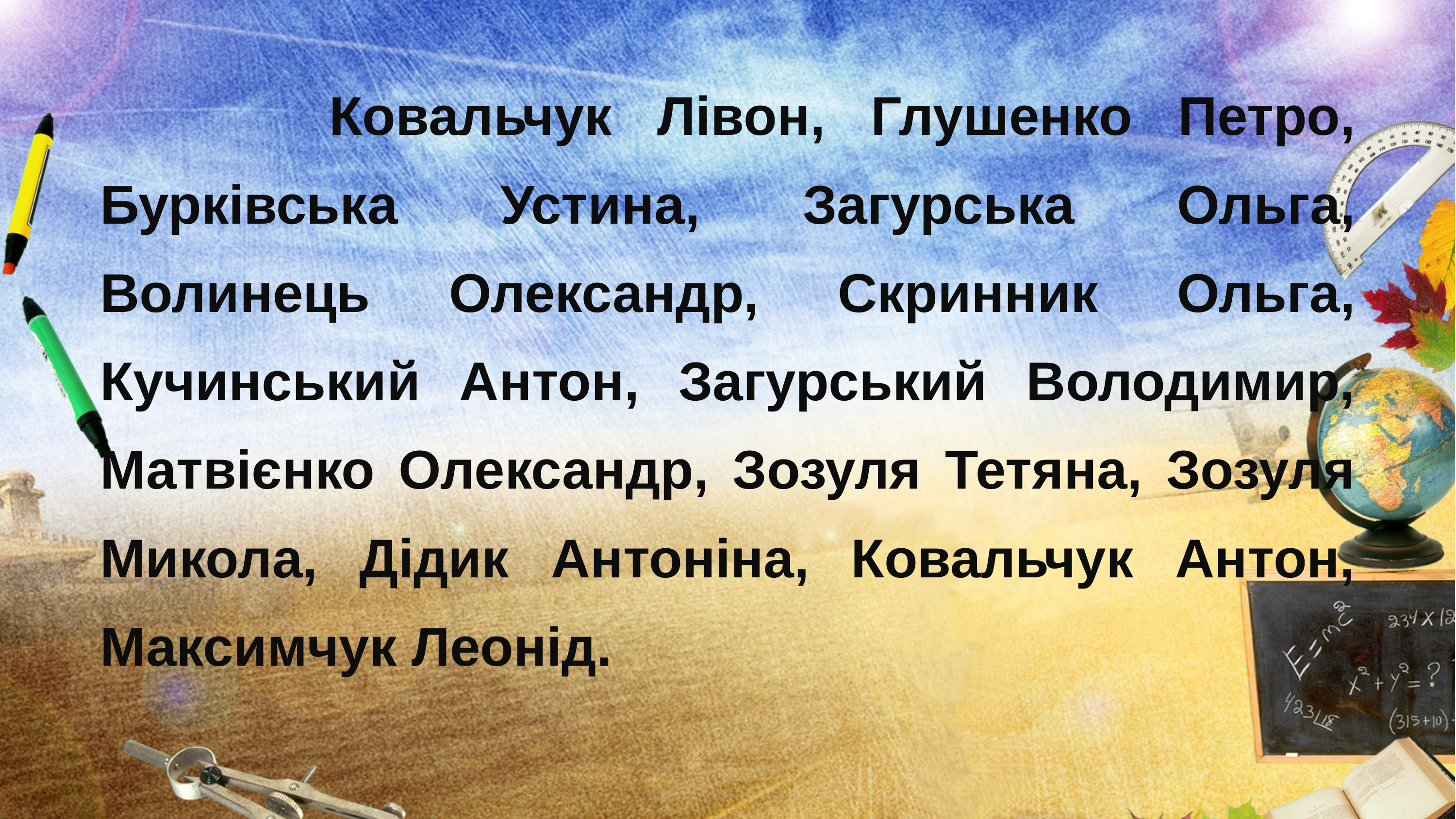

Ковальчук Лівон, Глушенко Петро, Бурківська Устина, Загурська Ольга, Волинець Олександр, Скринник Ольга, Кучинський Антон, Загурський Володимир, Матвієнко Олександр, Зозуля Тетяна, Зозуля Микола, Дідик Антоніна, Ковальчук Антон, Максимчук Леонід.